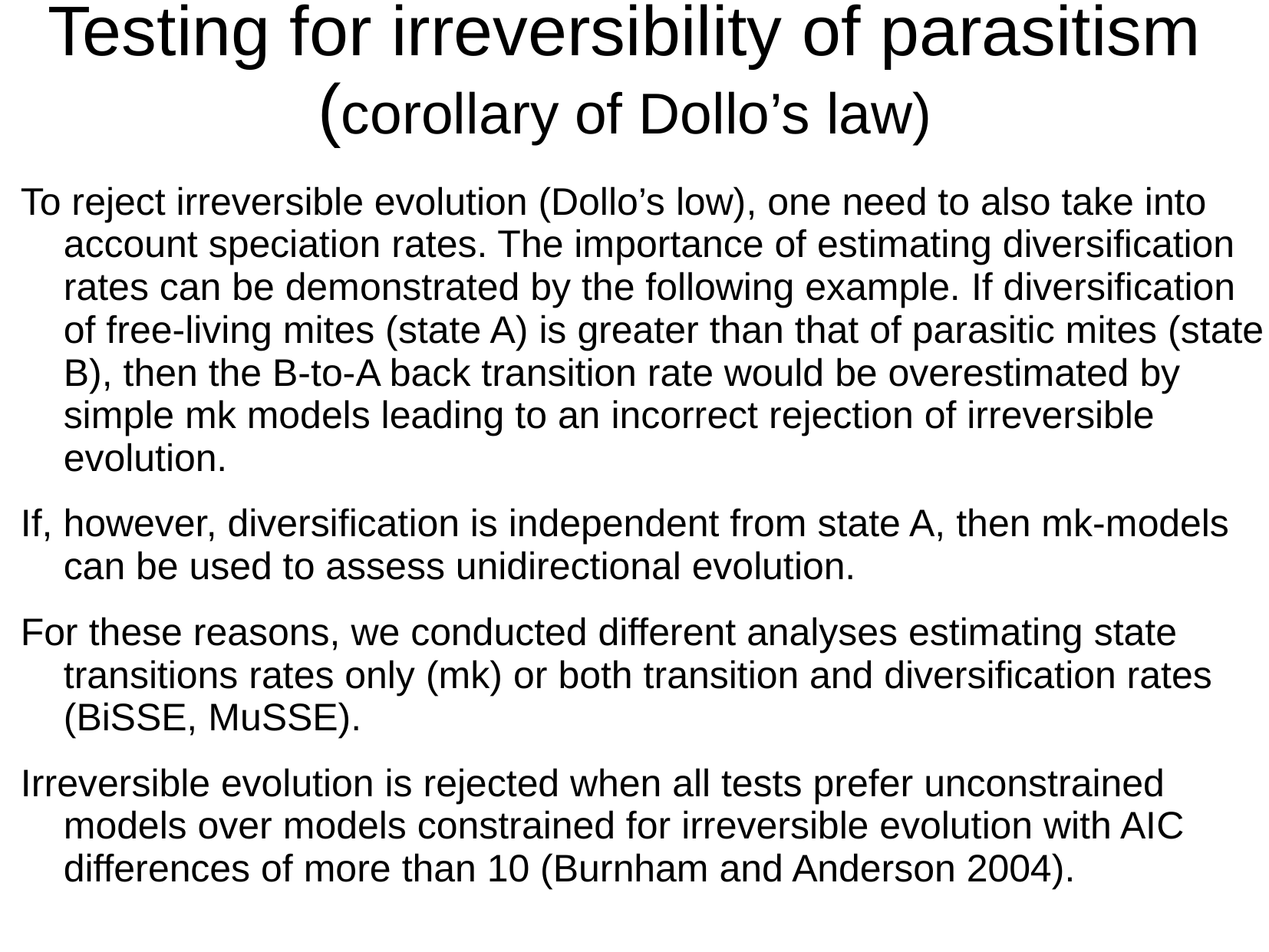

# Testing for irreversibility of parasitism (corollary of Dollo’s law)
To reject irreversible evolution (Dollo’s low), one need to also take into account speciation rates. The importance of estimating diversification rates can be demonstrated by the following example. If diversification of free-living mites (state A) is greater than that of parasitic mites (state B), then the B-to-A back transition rate would be overestimated by simple mk models leading to an incorrect rejection of irreversible evolution.
If, however, diversification is independent from state A, then mk-models can be used to assess unidirectional evolution.
For these reasons, we conducted different analyses estimating state transitions rates only (mk) or both transition and diversification rates (BiSSE, MuSSE).
Irreversible evolution is rejected when all tests prefer unconstrained models over models constrained for irreversible evolution with AIC differences of more than 10 (Burnham and Anderson 2004).